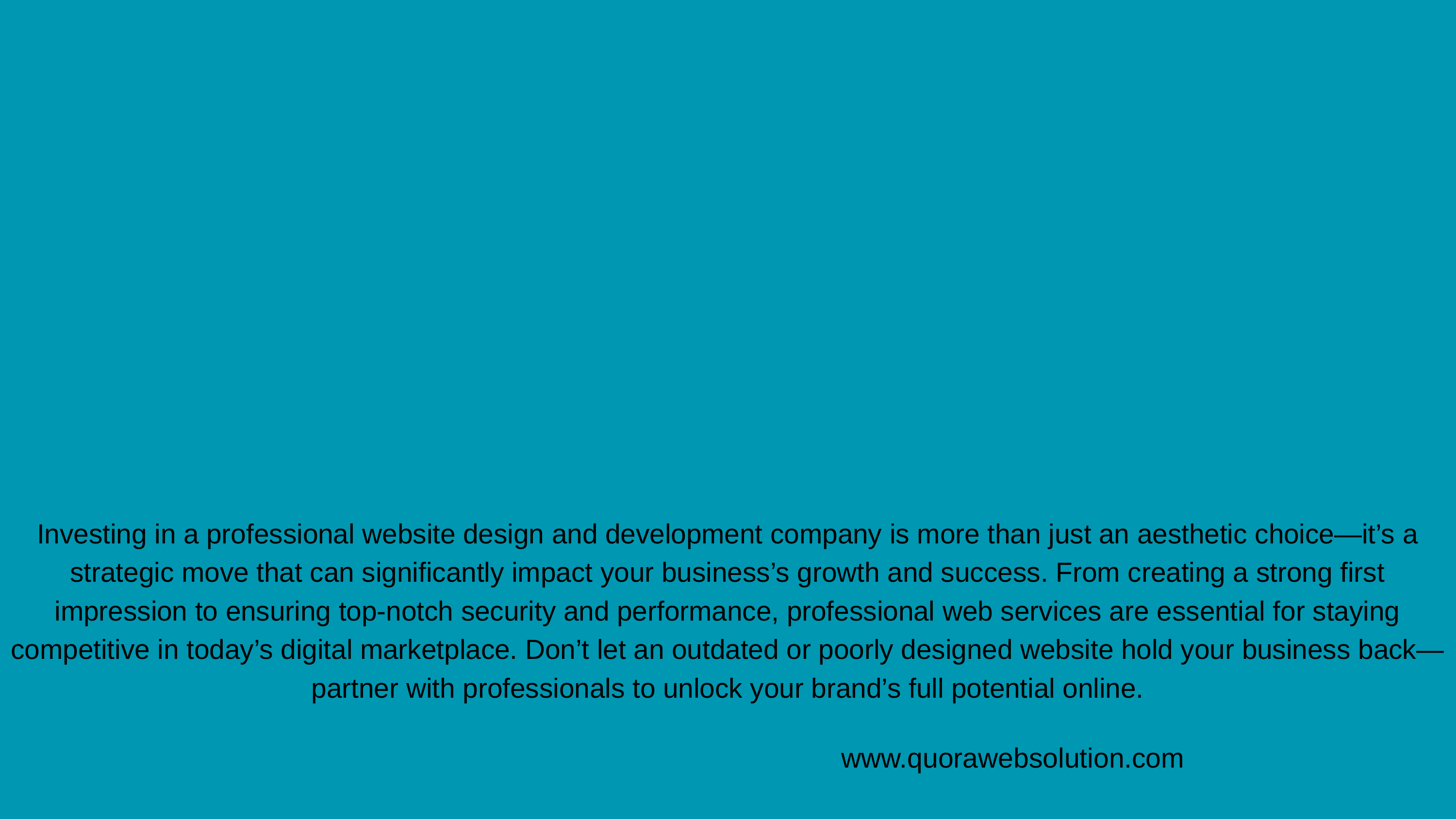

Investing in a professional website design and development company is more than just an aesthetic choice—it’s a strategic move that can significantly impact your business’s growth and success. From creating a strong first impression to ensuring top-notch security and performance, professional web services are essential for staying competitive in today’s digital marketplace. Don’t let an outdated or poorly designed website hold your business back—partner with professionals to unlock your brand’s full potential online.
www.quorawebsolution.com